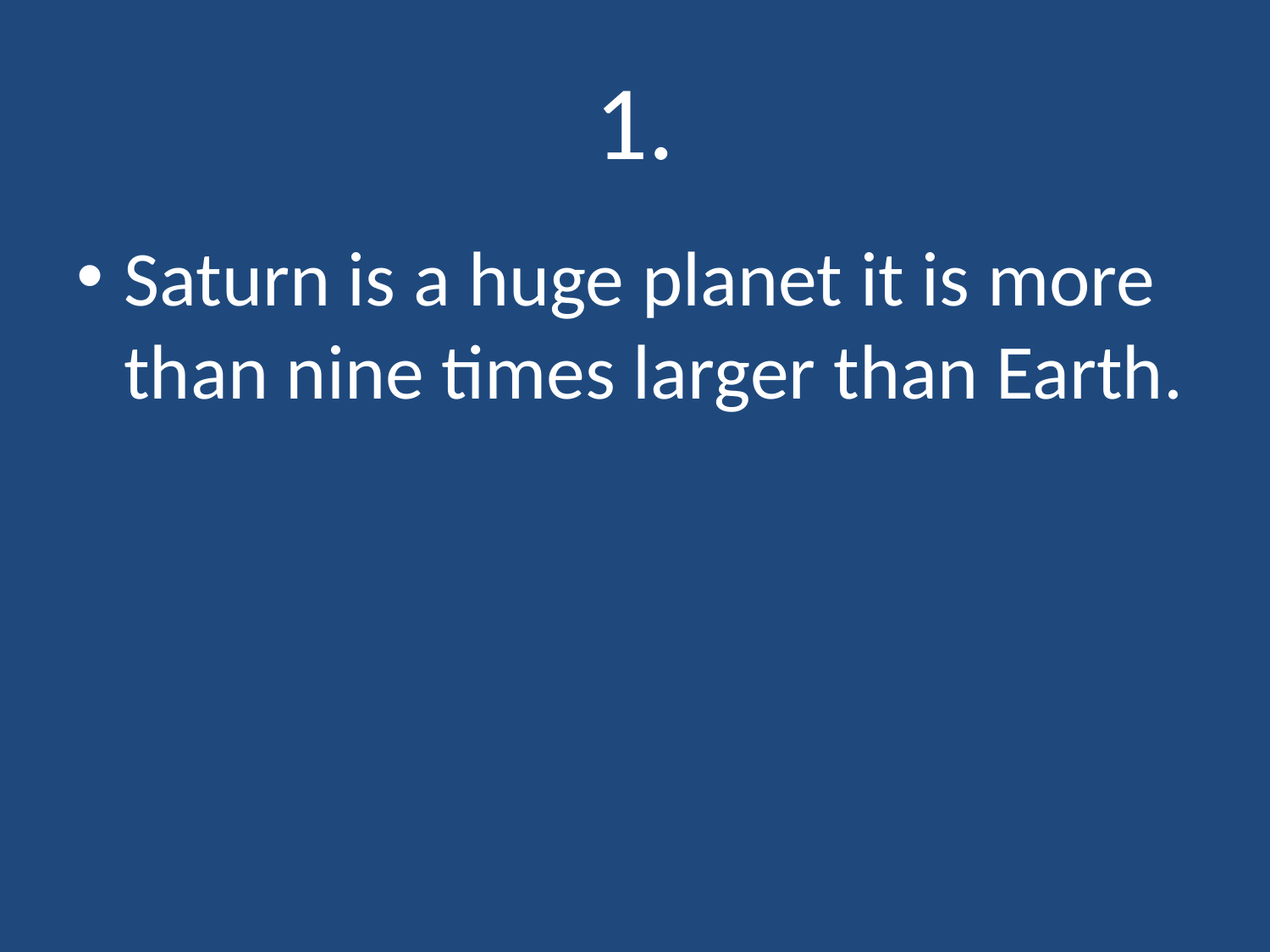

# 1.
Saturn is a huge planet it is more than nine times larger than Earth.